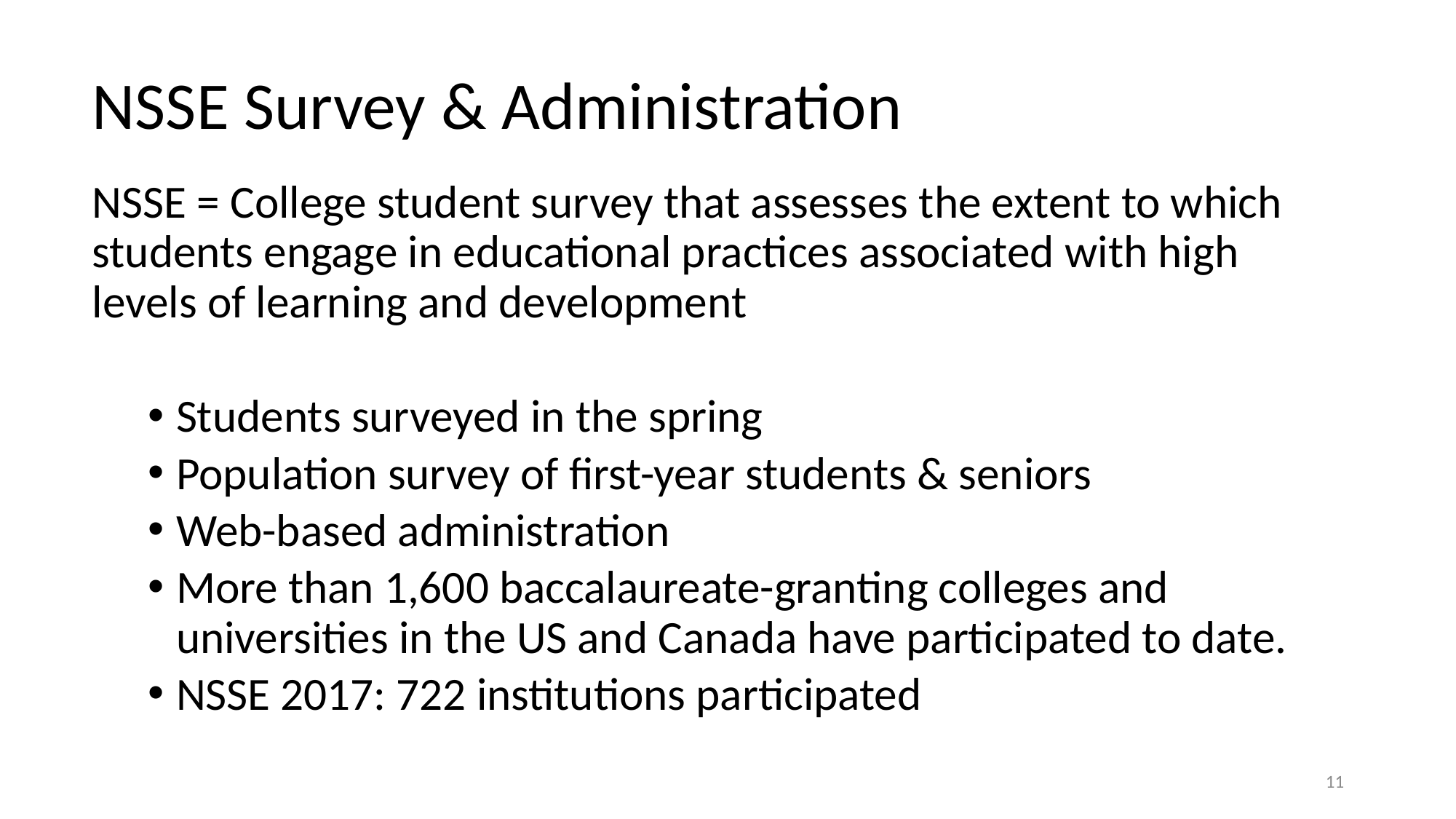

# NSSE Survey & Administration
NSSE = College student survey that assesses the extent to which students engage in educational practices associated with high levels of learning and development

Students surveyed in the spring
Population survey of first-year students & seniors
Web-based administration
More than 1,600 baccalaureate-granting colleges and universities in the US and Canada have participated to date.
NSSE 2017: 722 institutions participated

11